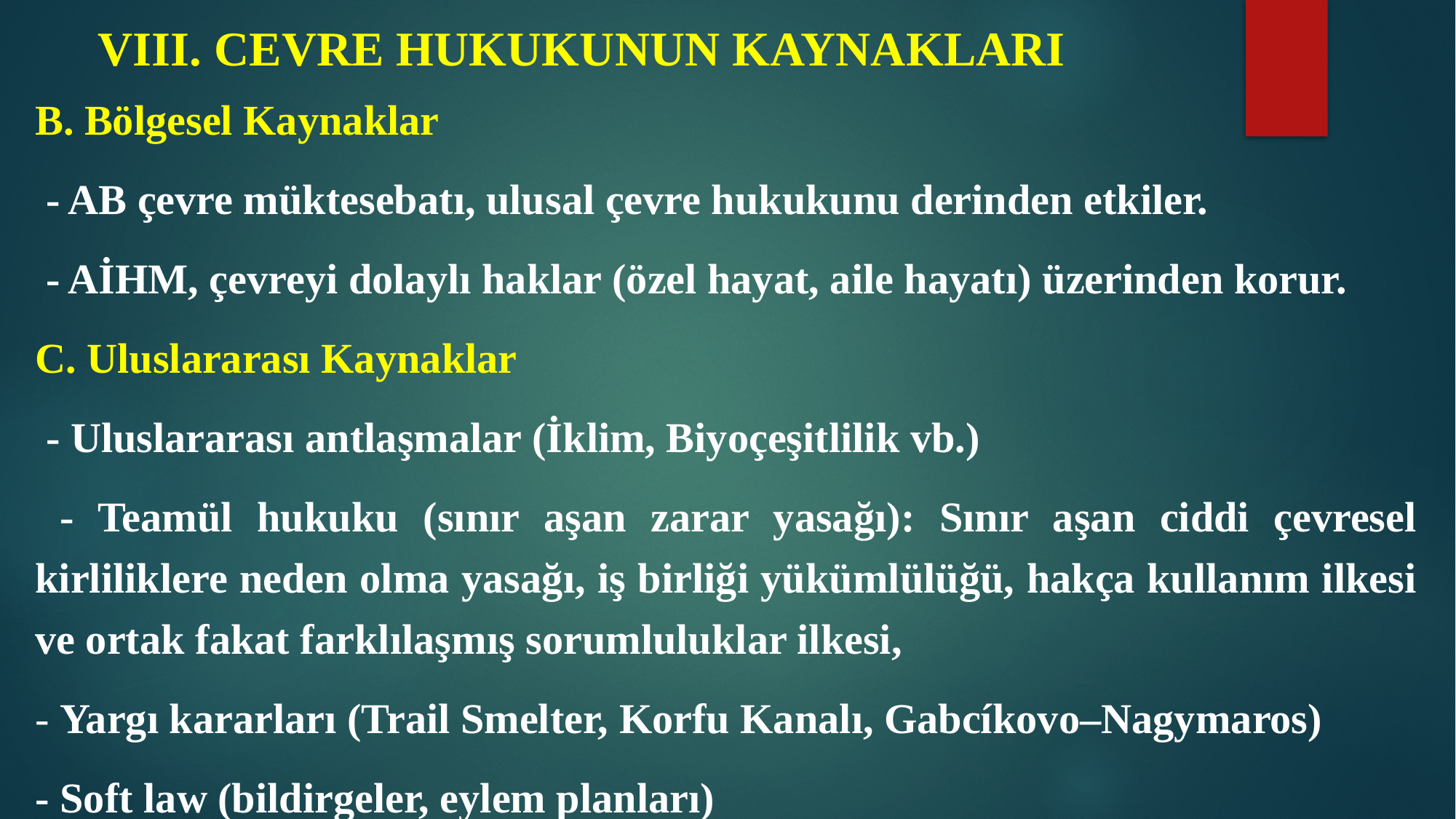

# VIII. CEVRE HUKUKUNUN KAYNAKLARI
B. Bölgesel Kaynaklar
 - AB çevre müktesebatı, ulusal çevre hukukunu derinden etkiler.
 - AİHM, çevreyi dolaylı haklar (özel hayat, aile hayatı) üzerinden korur.
C. Uluslararası Kaynaklar
 - Uluslararası antlaşmalar (İklim, Biyoçeşitlilik vb.)
 - Teamül hukuku (sınır aşan zarar yasağı): Sınır aşan ciddi çevresel kirliliklere neden olma yasağı, iş birliği yükümlülüğü, hakça kullanım ilkesi ve ortak fakat farklılaşmış sorumluluklar ilkesi,
- Yargı kararları (Trail Smelter, Korfu Kanalı, Gabcíkovo–Nagymaros)
- Soft law (bildirgeler, eylem planları)